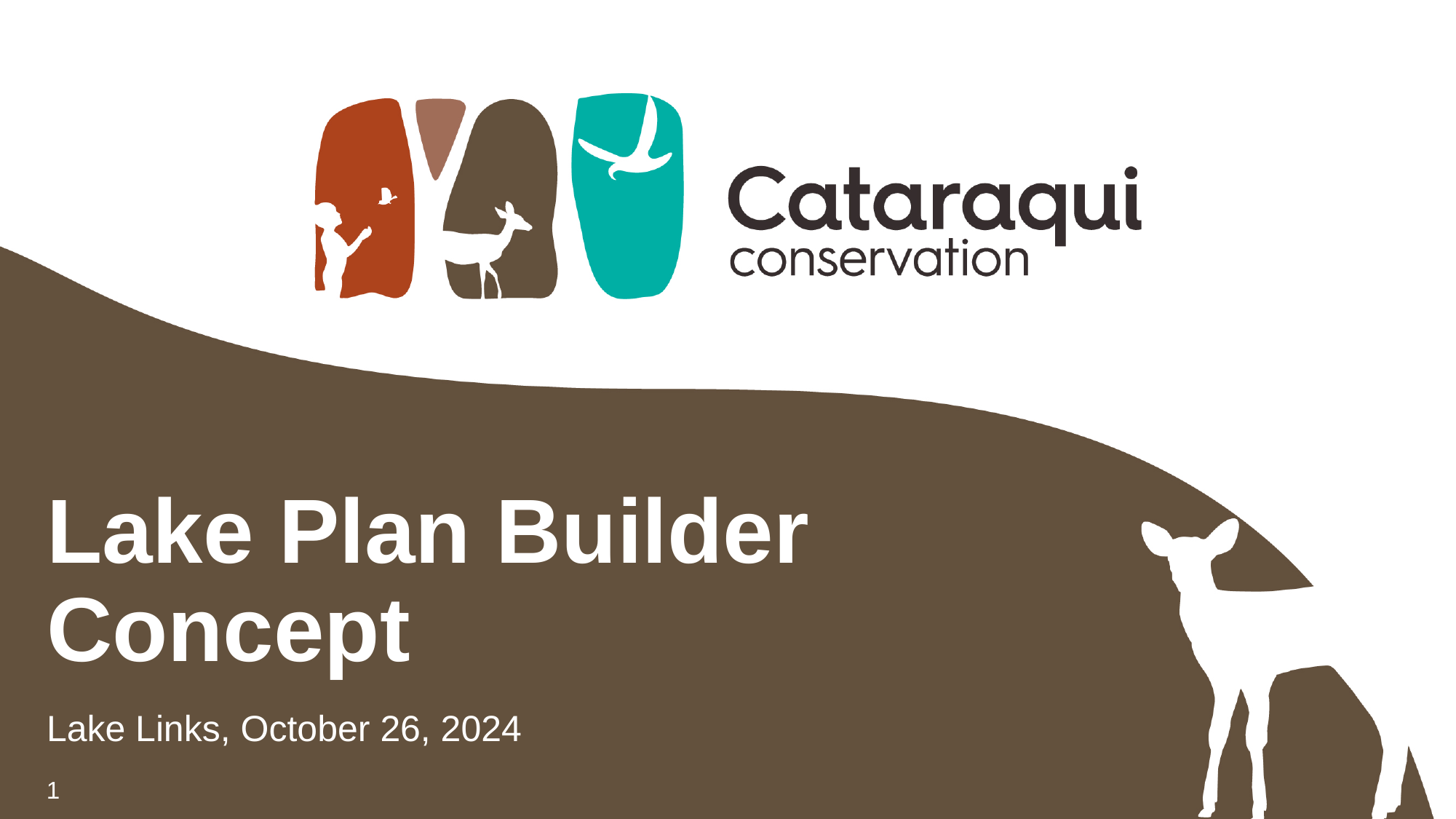

# Lake Plan Builder Concept
Lake Links, October 26, 2024